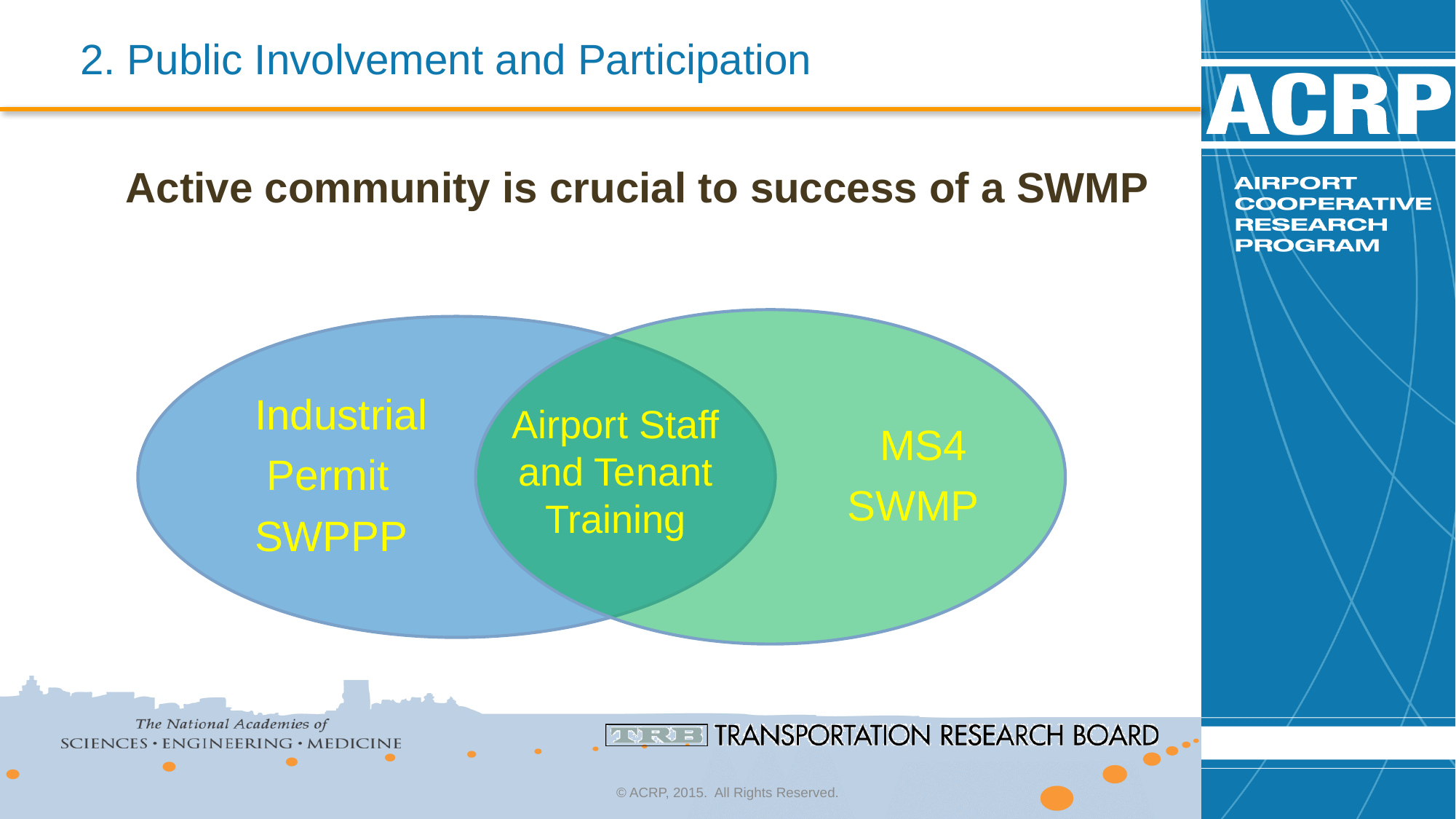

# 2. Public Involvement and Participation
Active community is crucial to success of a SWMP

  Industrial
   Permit
  SWPPP
      MS4
      SWMP
Airport Staff and Tenant Training
Airport Staff and Tenant Staff
© ACRP, 2015.  All Rights Reserved.